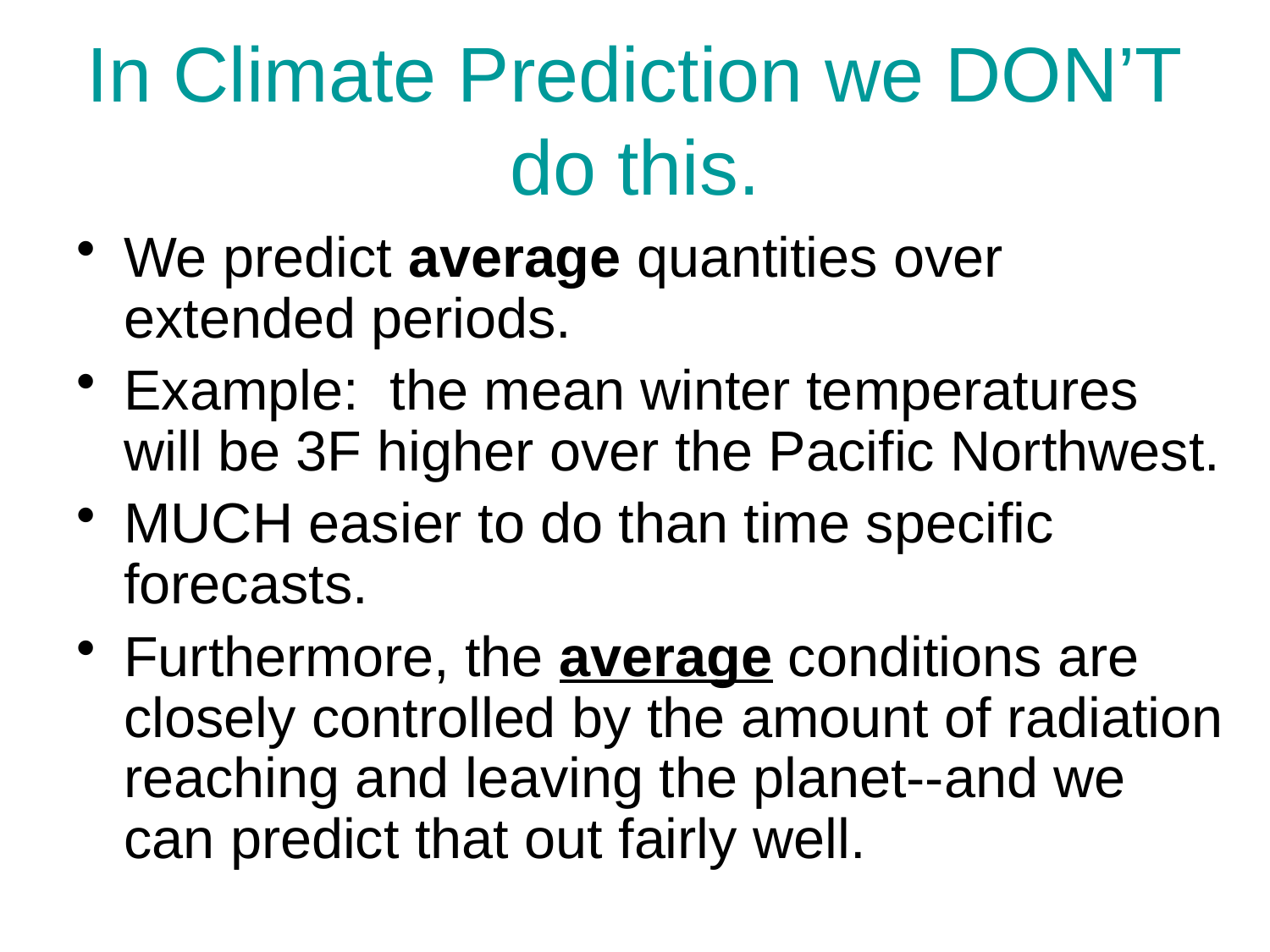

# In Climate Prediction we DON’T do this.
We predict average quantities over extended periods.
Example:  the mean winter temperatures will be 3F higher over the Pacific Northwest.
MUCH easier to do than time specific forecasts.
Furthermore, the average conditions are closely controlled by the amount of radiation reaching and leaving the planet--and we can predict that out fairly well.